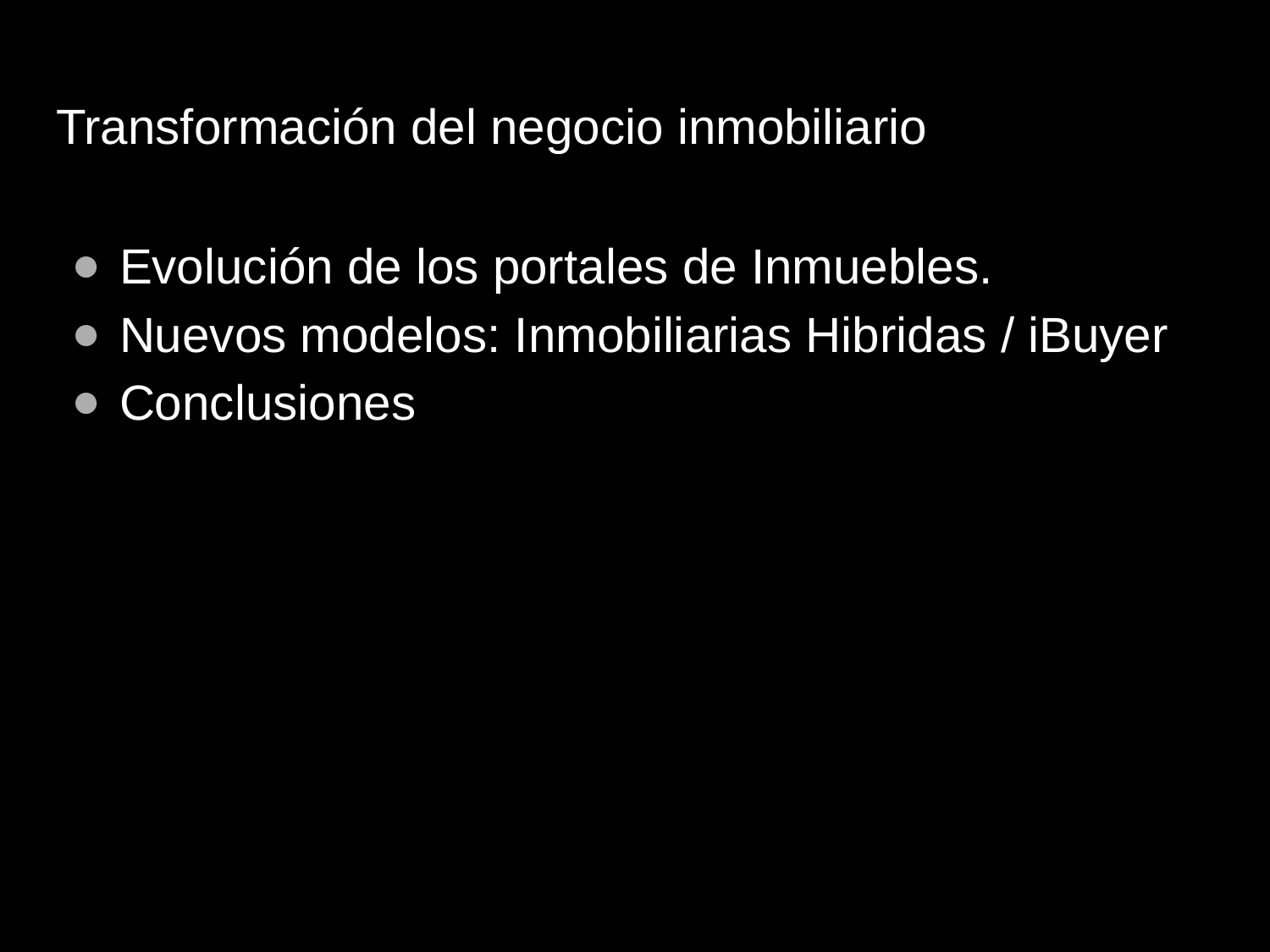

# Transformación del negocio inmobiliario
Evolución de los portales de Inmuebles.
Nuevos modelos: Inmobiliarias Hibridas / iBuyer
Conclusiones